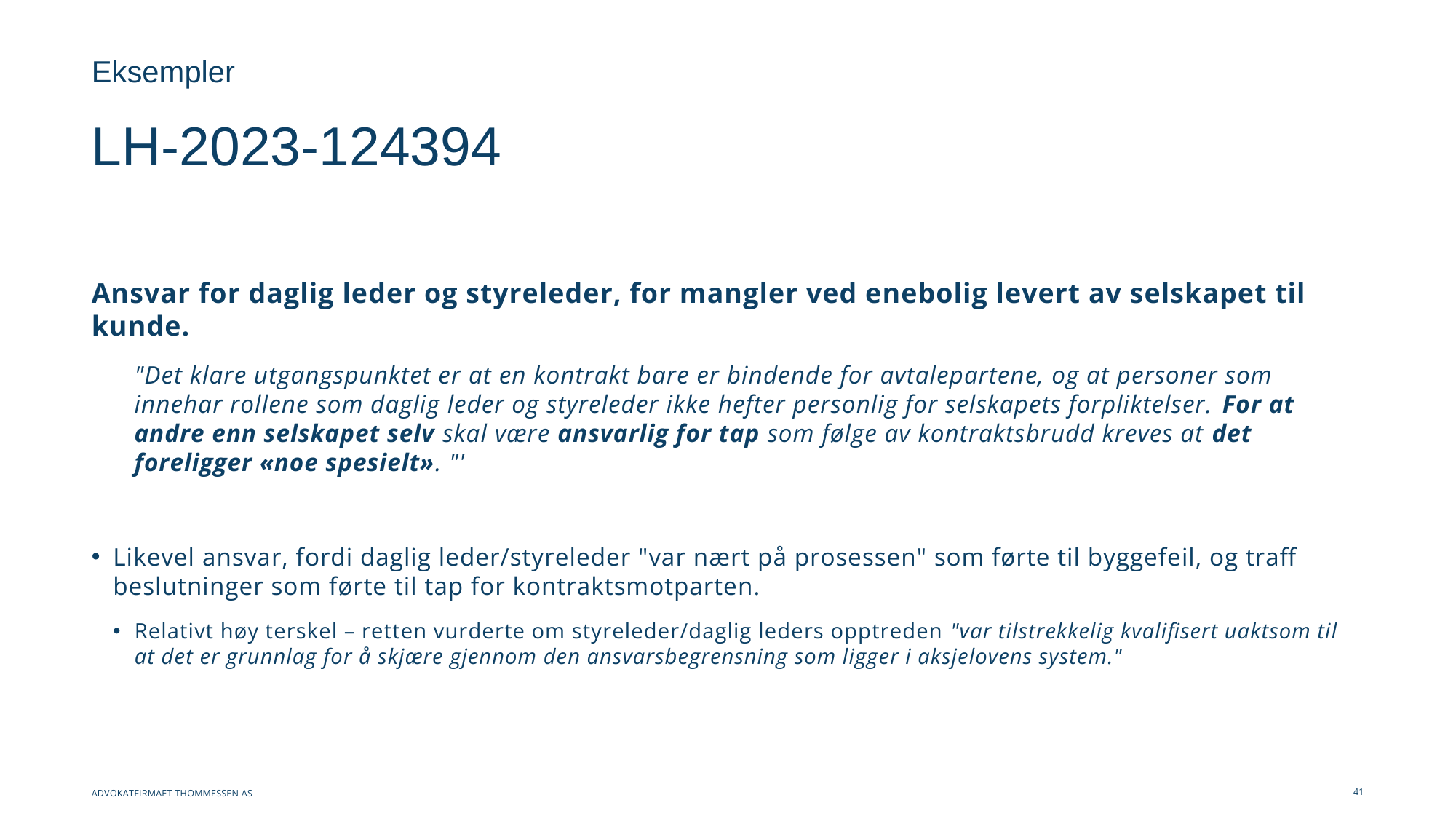

Eksempler
# LH-2023-124394
Ansvar for daglig leder og styreleder, for mangler ved enebolig levert av selskapet til kunde.
"Det klare utgangspunktet er at en kontrakt bare er bindende for avtalepartene, og at personer som innehar rollene som daglig leder og styreleder ikke hefter personlig for selskapets forpliktelser. For at andre enn selskapet selv skal være ansvarlig for tap som følge av kontraktsbrudd kreves at det foreligger «noe spesielt». "'

Likevel ansvar, fordi daglig leder/styreleder "var nært på prosessen" som førte til byggefeil, og traff beslutninger som førte til tap for kontraktsmotparten.
Relativt høy terskel – retten vurderte om styreleder/daglig leders opptreden "var tilstrekkelig kvalifisert uaktsom til at det er grunnlag for å skjære gjennom den ansvarsbegrensning som ligger i aksjelovens system."
41
3. april 2025